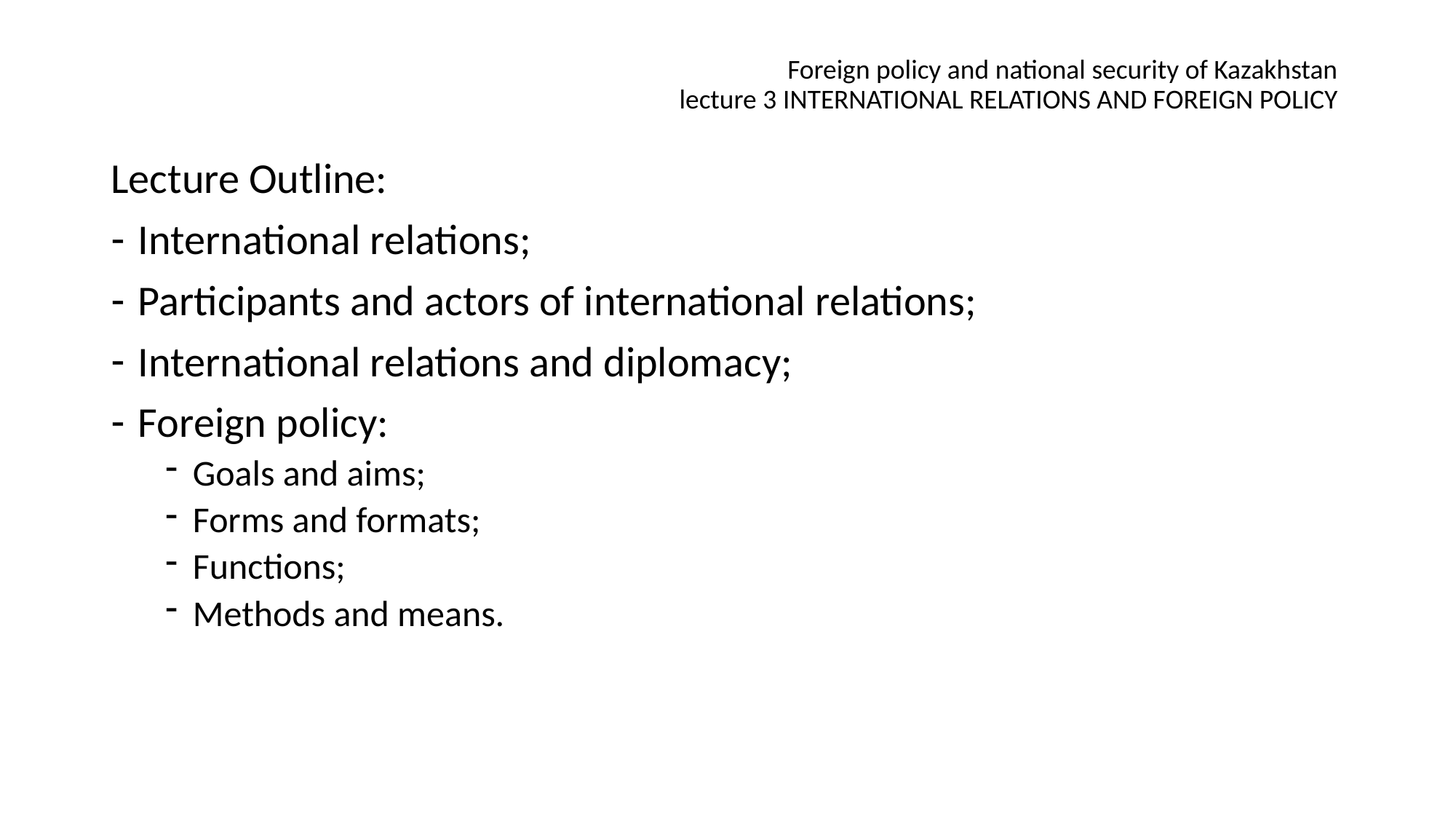

# Foreign policy and national security of Kazakhstan lecture 3 international relations and foreign policy
Lecture Outline:
International relations;
Participants and actors of international relations;
International relations and diplomacy;
Foreign policy:
Goals and aims;
Forms and formats;
Functions;
Methods and means.